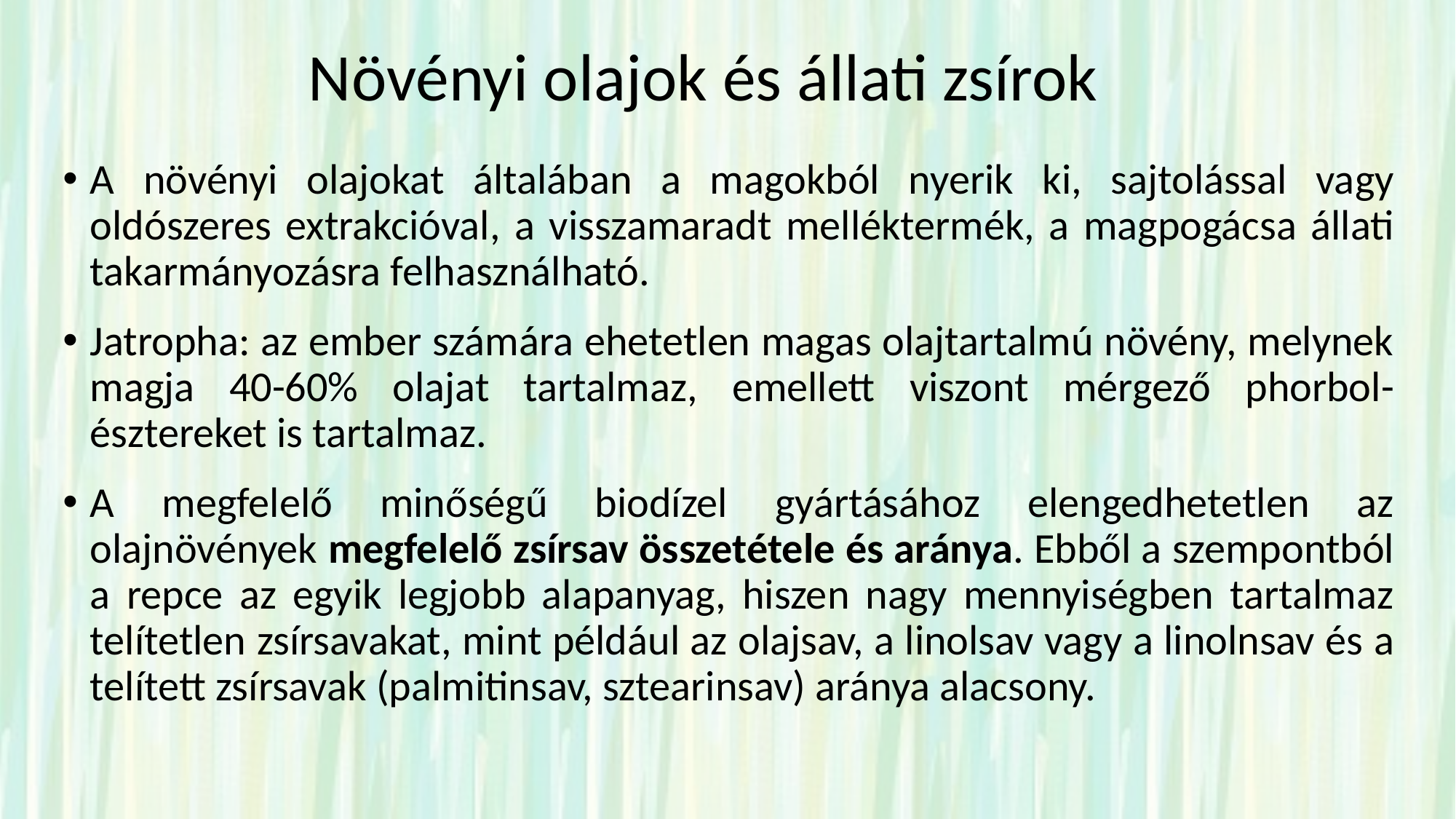

# Növényi olajok és állati zsírok
A növényi olajokat általában a magokból nyerik ki, sajtolással vagy oldószeres extrakcióval, a visszamaradt melléktermék, a magpogácsa állati takarmányozásra felhasználható.
Jatropha: az ember számára ehetetlen magas olajtartalmú növény, melynek magja 40-60% olajat tartalmaz, emellett viszont mérgező phorbol- észtereket is tartalmaz.
A megfelelő minőségű biodízel gyártásához elengedhetetlen az olajnövények megfelelő zsírsav összetétele és aránya. Ebből a szempontból a repce az egyik legjobb alapanyag, hiszen nagy mennyiségben tartalmaz telítetlen zsírsavakat, mint például az olajsav, a linolsav vagy a linolnsav és a telített zsírsavak (palmitinsav, sztearinsav) aránya alacsony.